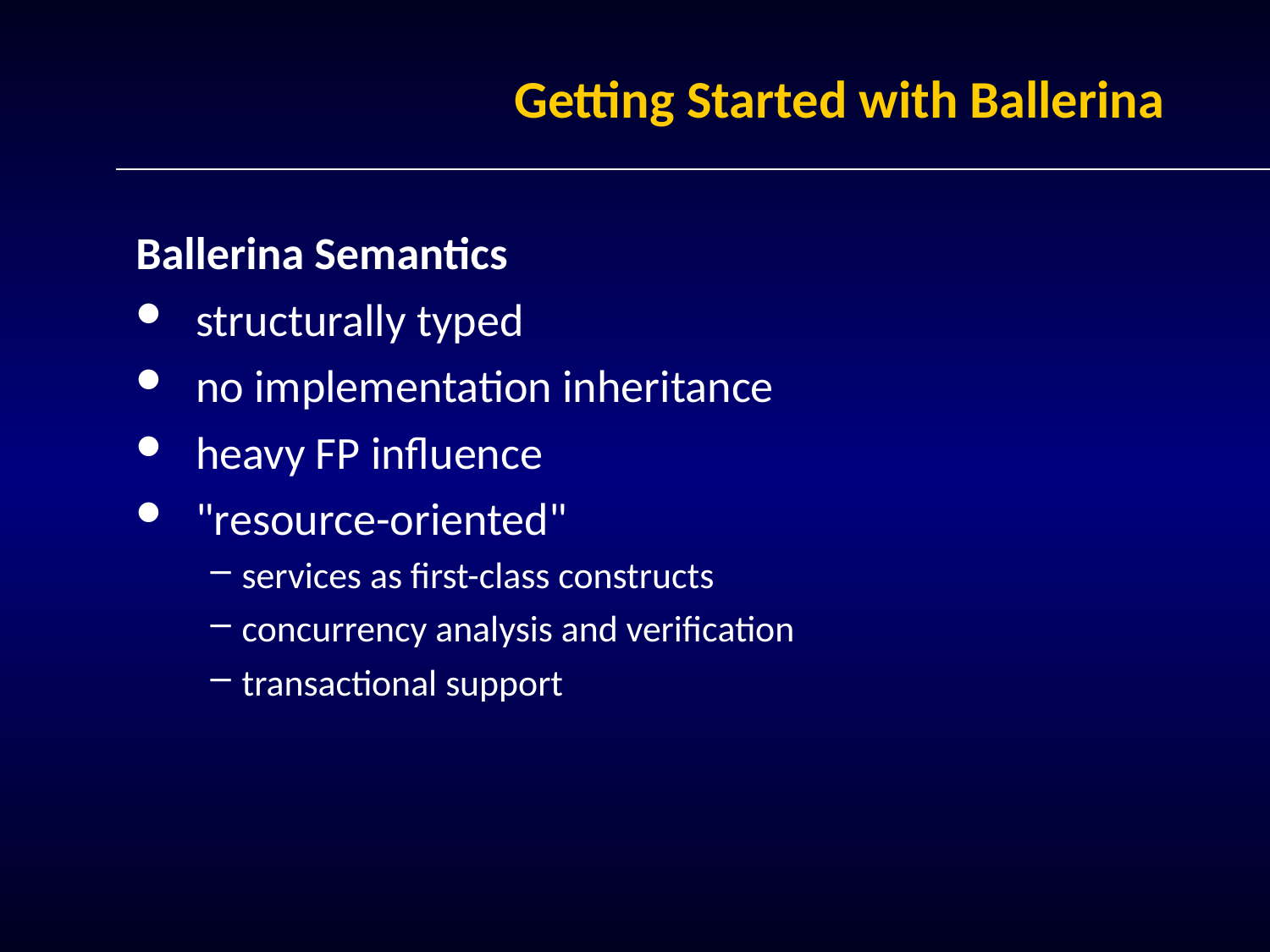

# Getting Started with Ballerina
Ballerina Semantics
structurally typed
no implementation inheritance
heavy FP influence
"resource-oriented"
services as first-class constructs
concurrency analysis and verification
transactional support